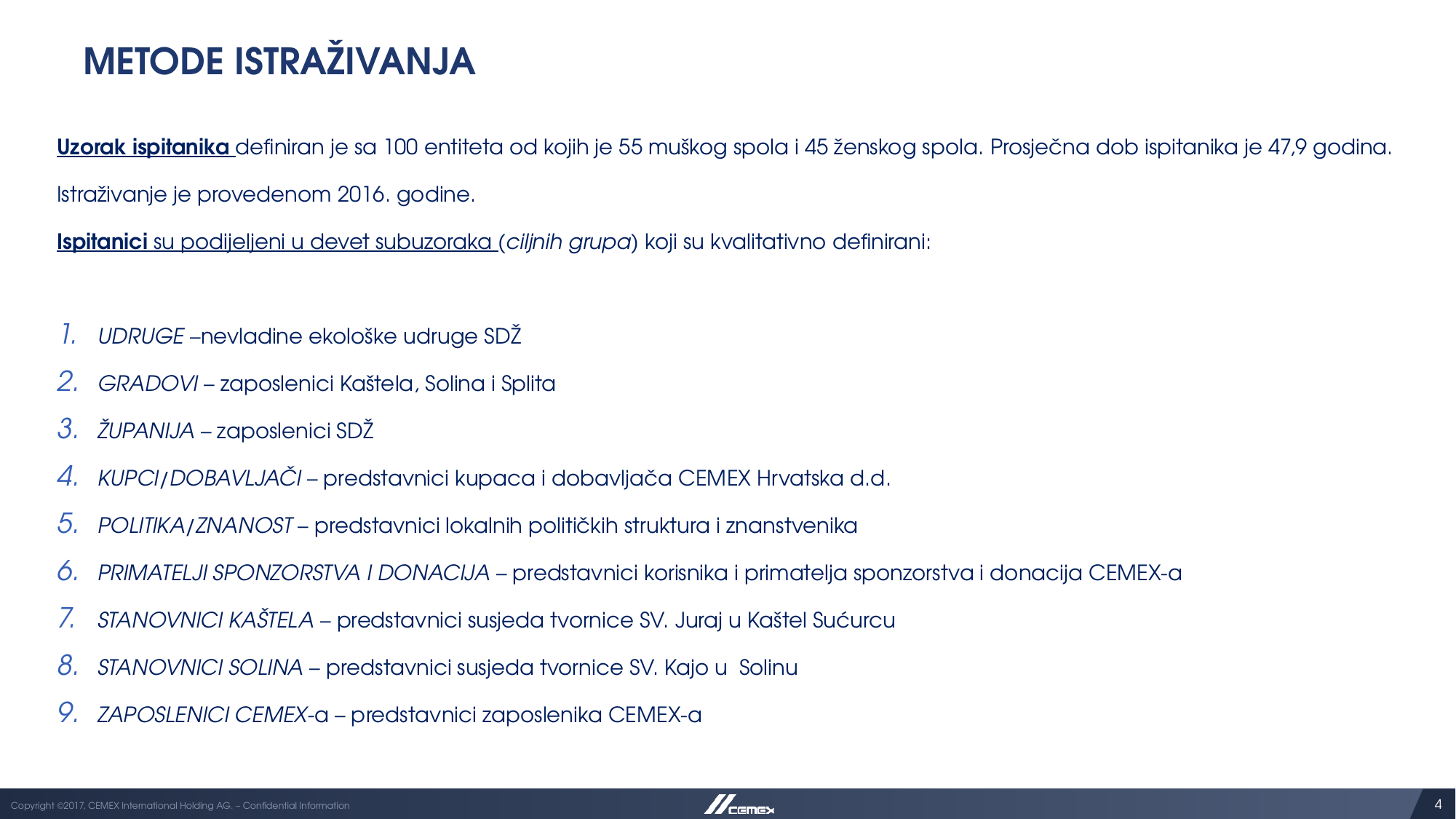

# METODE ISTRAŽIVANJA
Uzorak ispitanika definiran je sa 100 entiteta od kojih je 55 muškog spola i 45 ženskog spola. Prosječna dob ispitanika je 47,9 godina.
Istraživanje je provedenom 2016. godine.
Ispitanici su podijeljeni u devet subuzoraka (ciljnih grupa) koji su kvalitativno definirani:

UDRUGE –nevladine ekološke udruge SDŽ
GRADOVI – zaposlenici Kaštela, Solina i Splita
ŽUPANIJA – zaposlenici SDŽ
KUPCI/DOBAVLJAČI – predstavnici kupaca i dobavljača CEMEX Hrvatska d.d.
POLITIKA/ZNANOST – predstavnici lokalnih političkih struktura i znanstvenika
PRIMATELJI SPONZORSTVA I DONACIJA – predstavnici korisnika i primatelja sponzorstva i donacija CEMEX-a
STANOVNICI KAŠTELA – predstavnici susjeda tvornice SV. Juraj u Kaštel Sućurcu
STANOVNICI SOLINA – predstavnici susjeda tvornice SV. Kajo u  Solinu
ZAPOSLENICI CEMEX-a – predstavnici zaposlenika CEMEX-a